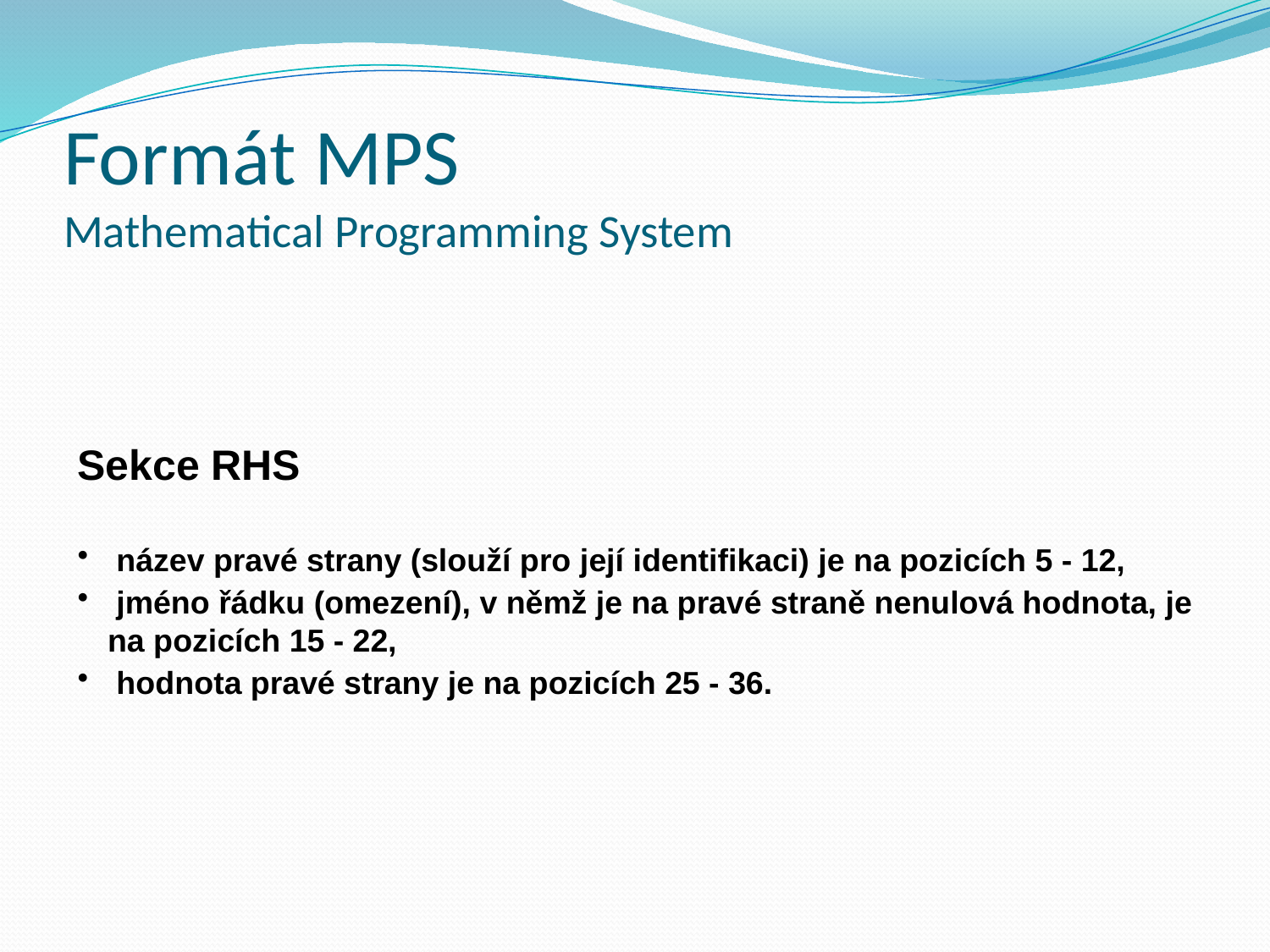

# Formát MPS Mathematical Programming System

Sekce RHS

 název pravé strany (slouží pro její identifikaci) je na pozicích 5 - 12,
 jméno řádku (omezení), v němž je na pravé straně nenulová hodnota, je na pozicích 15 - 22,
 hodnota pravé strany je na pozicích 25 - 36.